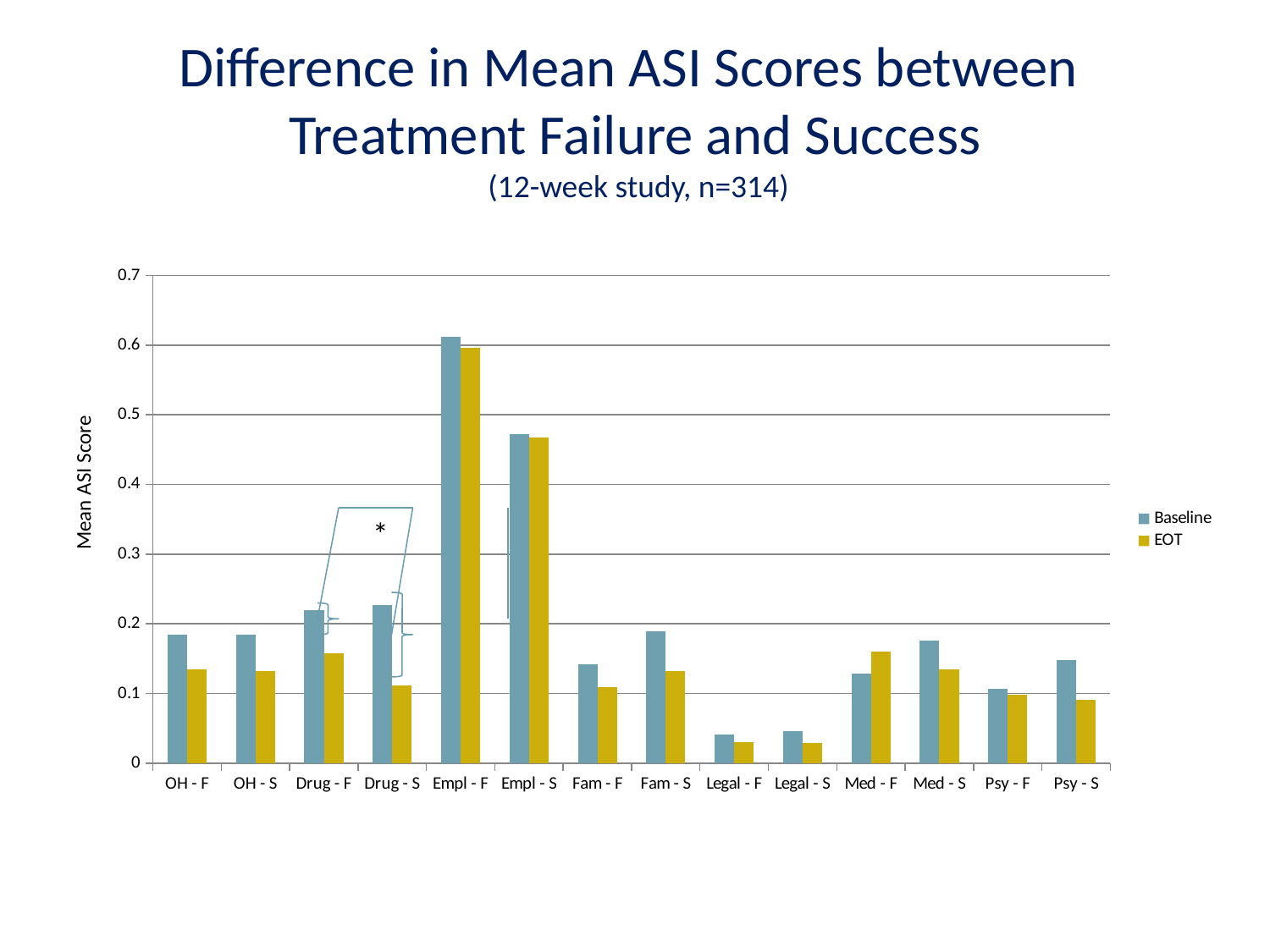

# Difference in Mean ASI Scores between Treatment Failure and Success (12-week study, n=314)

### Chart

| Category | Baseline | EOT |
|---|---|---|
| OH - F | 0.18405 | 0.135108 |
| OH - S | 0.183805 | 0.13207 |
| Drug - F | 0.219115 | 0.157325 |
| Drug - S | 0.227364 | 0.111244 |
| Empl - F | 0.61238 | 0.596155 |
| Empl - S | 0.472171 | 0.467555 |
| Fam - F | 0.141637 | 0.109498 |
| Fam - S | 0.189297 | 0.132711 |
| Legal - F | 0.041121 | 0.030112 |
| Legal - S | 0.045857 | 0.028911 |
| Med - F | 0.128445 | 0.159723 |
| Med - S | 0.175612 | 0.134988 |
| Psy - F | 0.106472 | 0.097655 |
| Psy - S | 0.147669 | 0.090512 |
Mean ASI Score
*